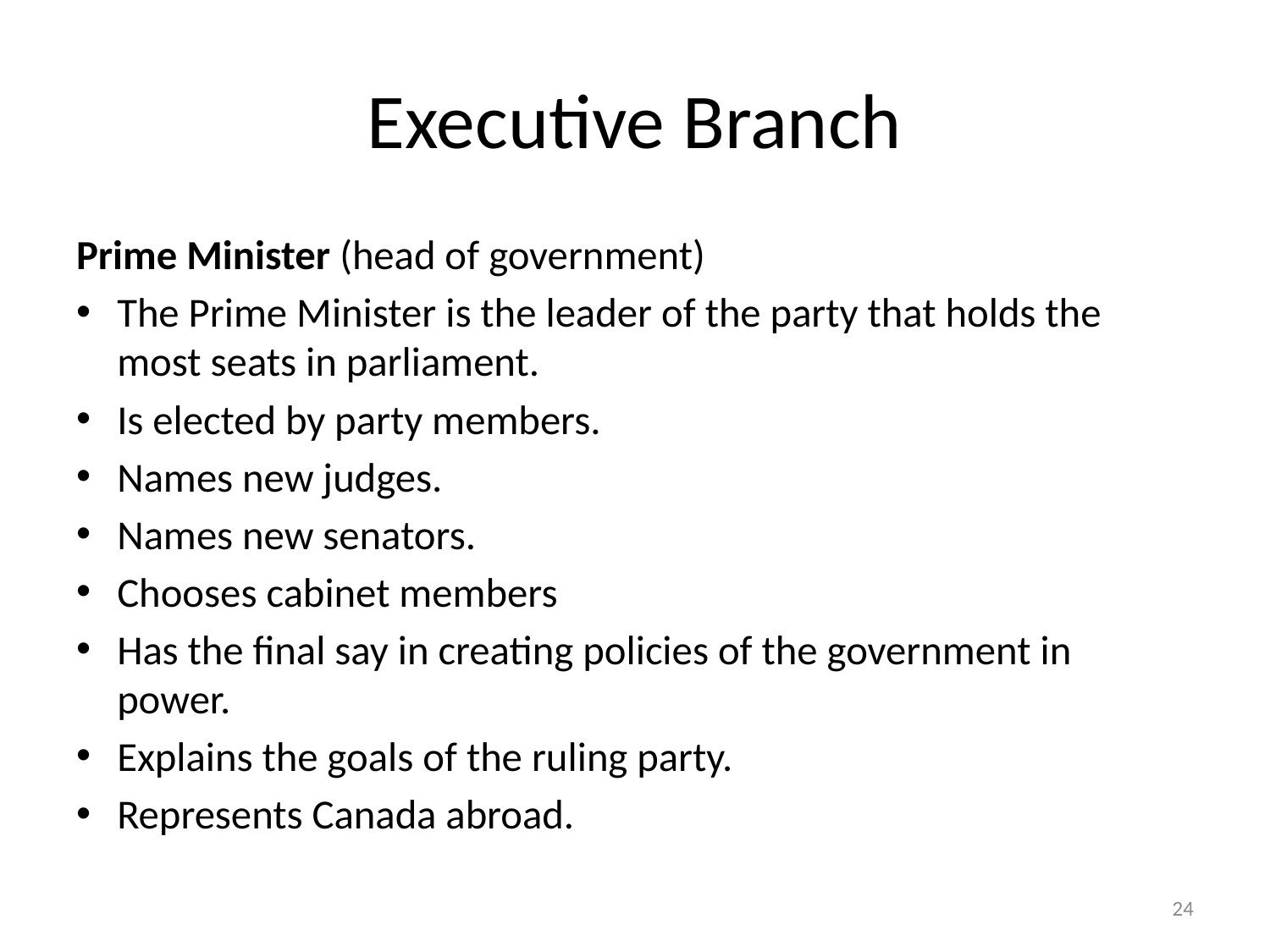

# Executive Branch
Prime Minister (head of government)
The Prime Minister is the leader of the party that holds the most seats in parliament.
Is elected by party members.
Names new judges.
Names new senators.
Chooses cabinet members
Has the final say in creating policies of the government in power.
Explains the goals of the ruling party.
Represents Canada abroad.
24